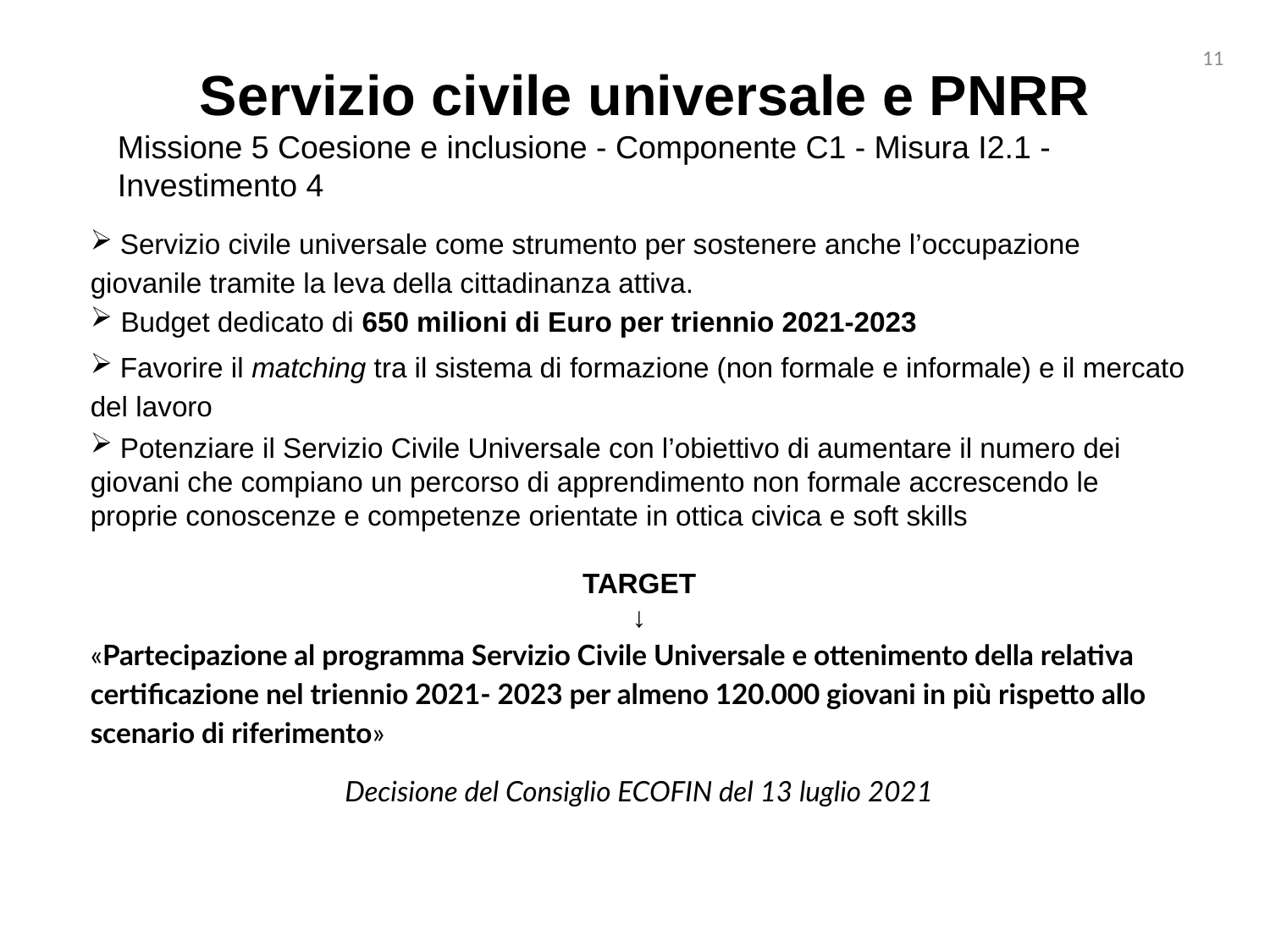

11
Servizio civile universale e PNRR
Missione 5 Coesione e inclusione - Componente C1 - Misura I2.1 - Investimento 4
 Servizio civile universale come strumento per sostenere anche l’occupazione giovanile tramite la leva della cittadinanza attiva.
 Budget dedicato di 650 milioni di Euro per triennio 2021-2023

 Favorire il matching tra il sistema di formazione (non formale e informale) e il mercato del lavoro

 Potenziare il Servizio Civile Universale con l’obiettivo di aumentare il numero dei giovani che compiano un percorso di apprendimento non formale accrescendo le proprie conoscenze e competenze orientate in ottica civica e soft skills

TARGET
↓
«Partecipazione al programma Servizio Civile Universale e ottenimento della relativa certificazione nel triennio 2021- 2023 per almeno 120.000 giovani in più rispetto allo scenario di riferimento»

Decisione del Consiglio ECOFIN del 13 luglio 2021